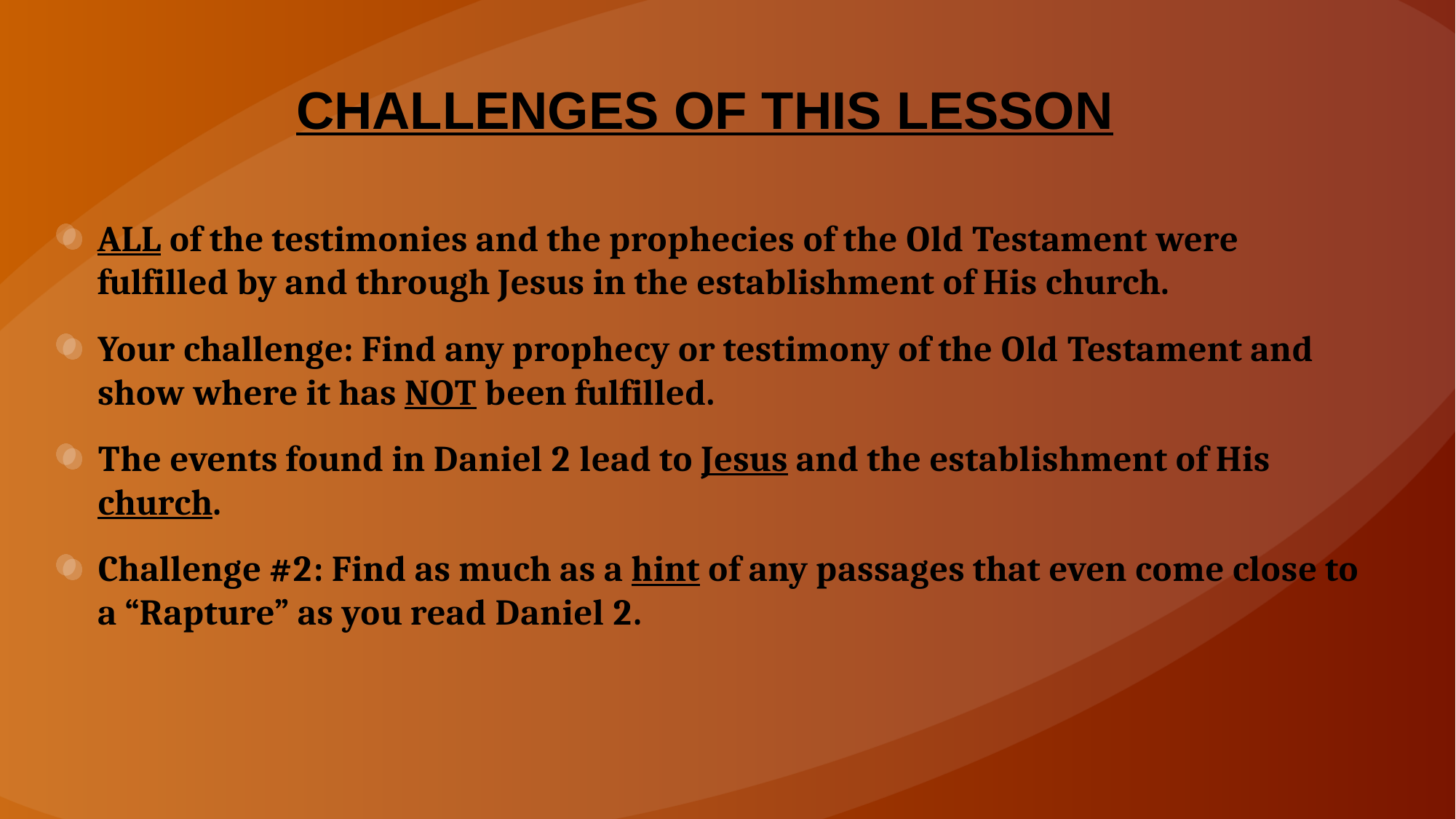

# Challenges of this lesson
ALL of the testimonies and the prophecies of the Old Testament were fulfilled by and through Jesus in the establishment of His church.
Your challenge: Find any prophecy or testimony of the Old Testament and show where it has NOT been fulfilled.
The events found in Daniel 2 lead to Jesus and the establishment of His church.
Challenge #2: Find as much as a hint of any passages that even come close to a “Rapture” as you read Daniel 2.